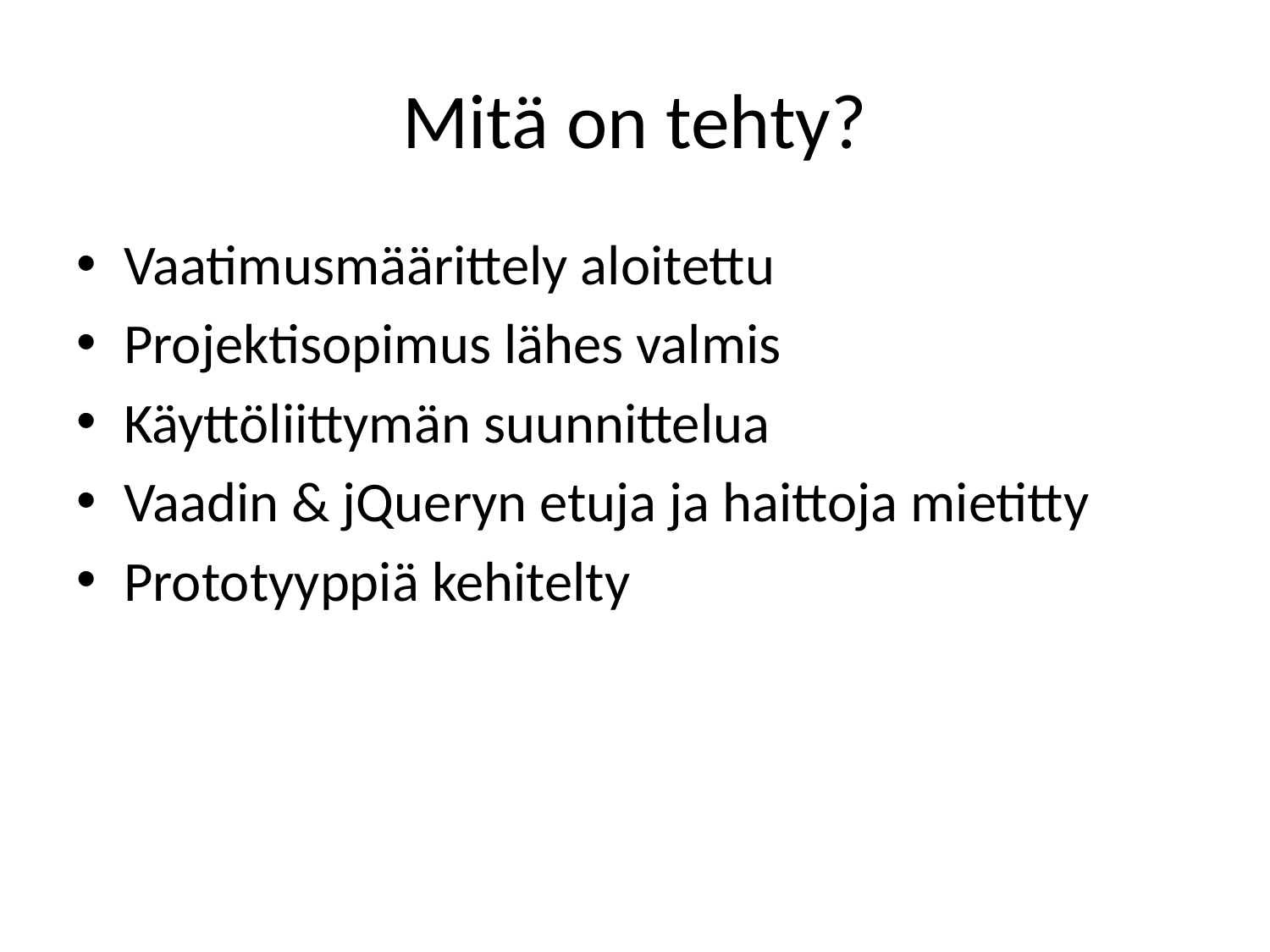

# Mitä on tehty?
Vaatimusmäärittely aloitettu
Projektisopimus lähes valmis
Käyttöliittymän suunnittelua
Vaadin & jQueryn etuja ja haittoja mietitty
Prototyyppiä kehitelty